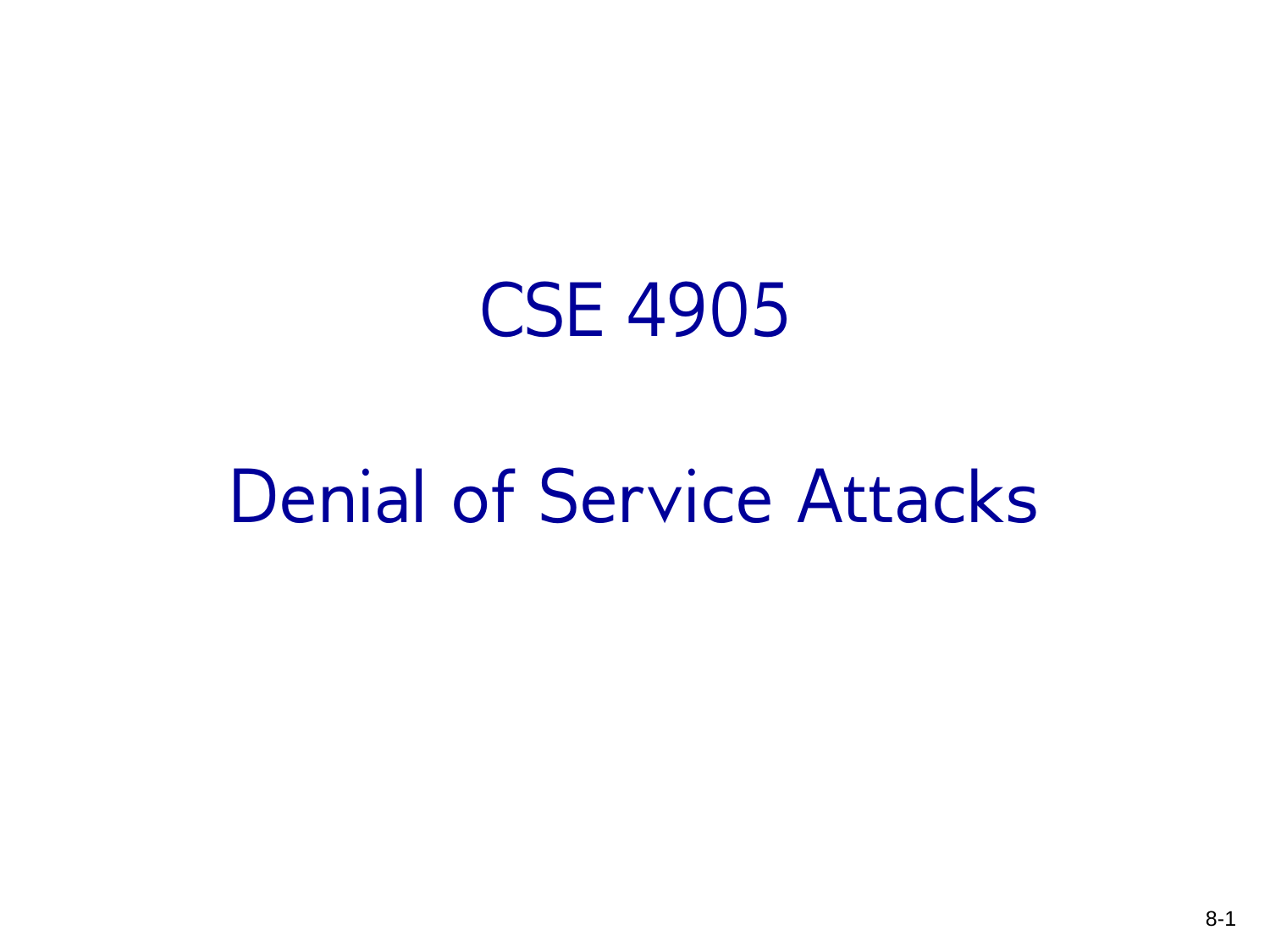

# CSE 4905 Denial of Service Attacks